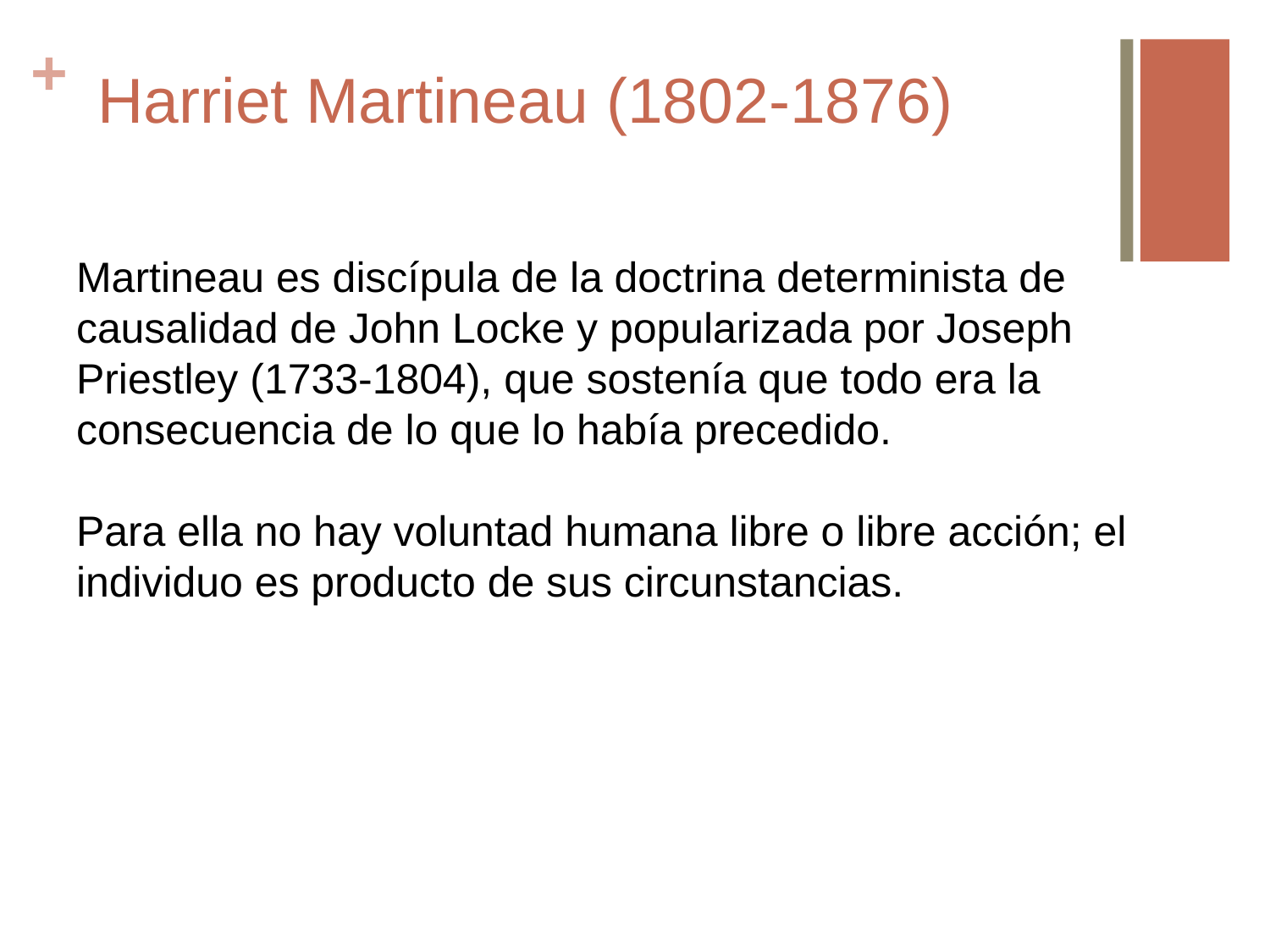

# Harriet Martineau (1802-1876)
Martineau es discípula de la doctrina determinista de causalidad de John Locke y popularizada por Joseph Priestley (1733-1804), que sostenía que todo era la consecuencia de lo que lo había precedido.

Para ella no hay voluntad humana libre o libre acción; el individuo es producto de sus circunstancias.